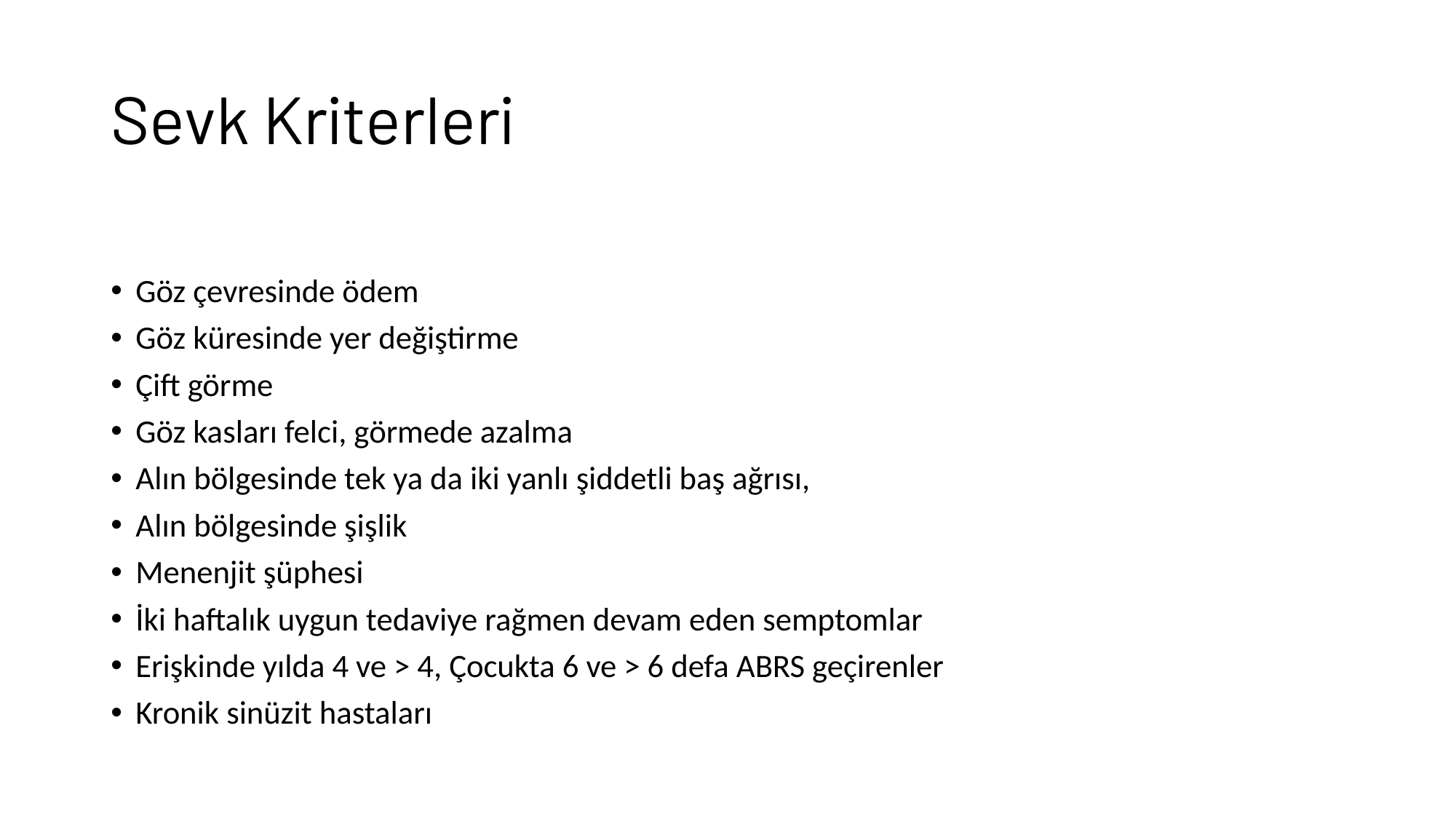

# Sevk Kriterleri

Göz çevresinde ödem
Göz küresinde yer değiştirme
Çift görme
Göz kasları felci, görmede azalma
Alın bölgesinde tek ya da iki yanlı şiddetli baş ağrısı,
Alın bölgesinde şişlik
Menenjit şüphesi
İki haftalık uygun tedaviye rağmen devam eden semptomlar
Erişkinde yılda 4 ve > 4, Çocukta 6 ve > 6 defa ABRS geçirenler
Kronik sinüzit hastaları